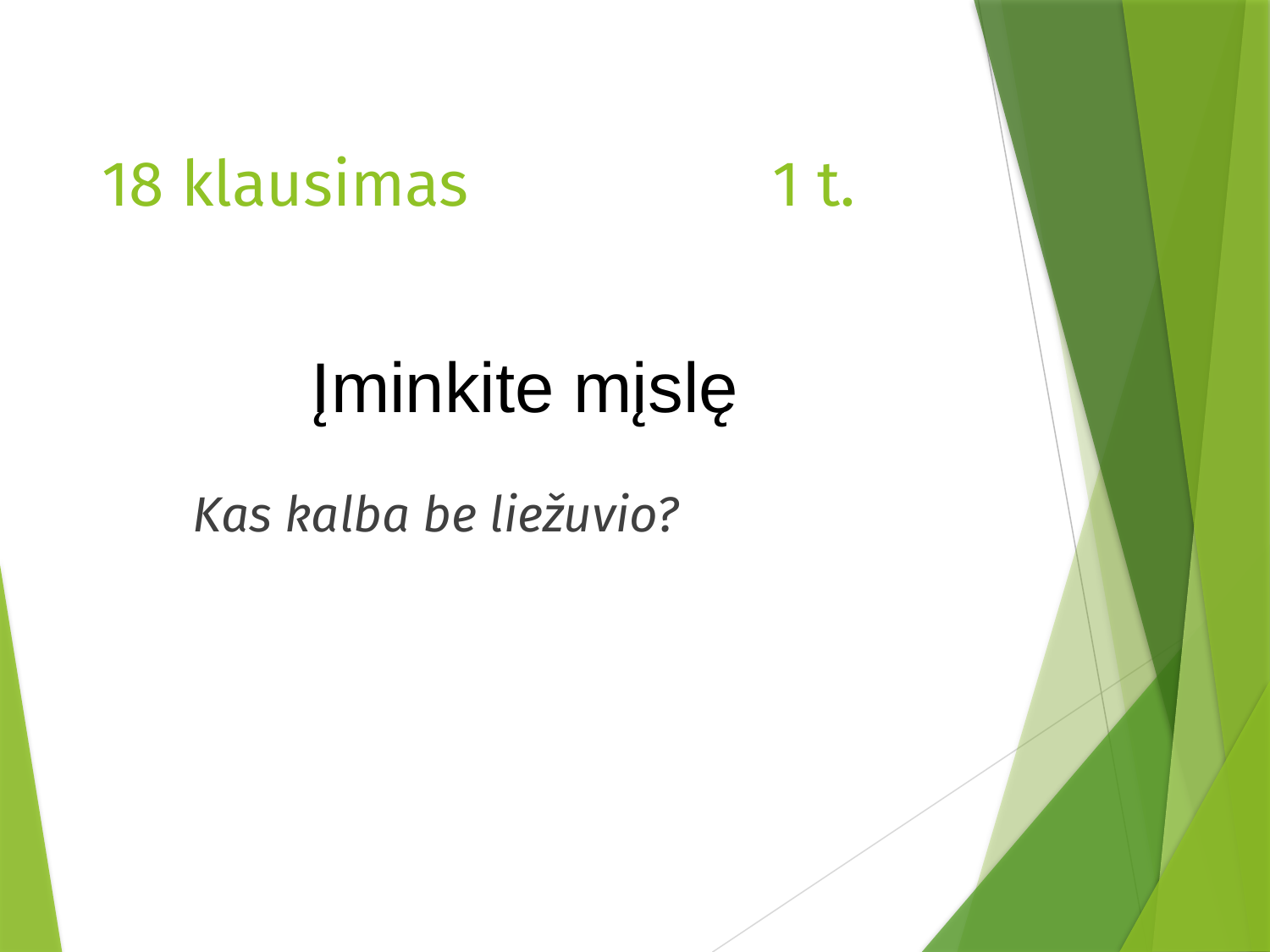

# 18 klausimas                  1 t.
Įminkite mįslę
Kas kalba be liežuvio?